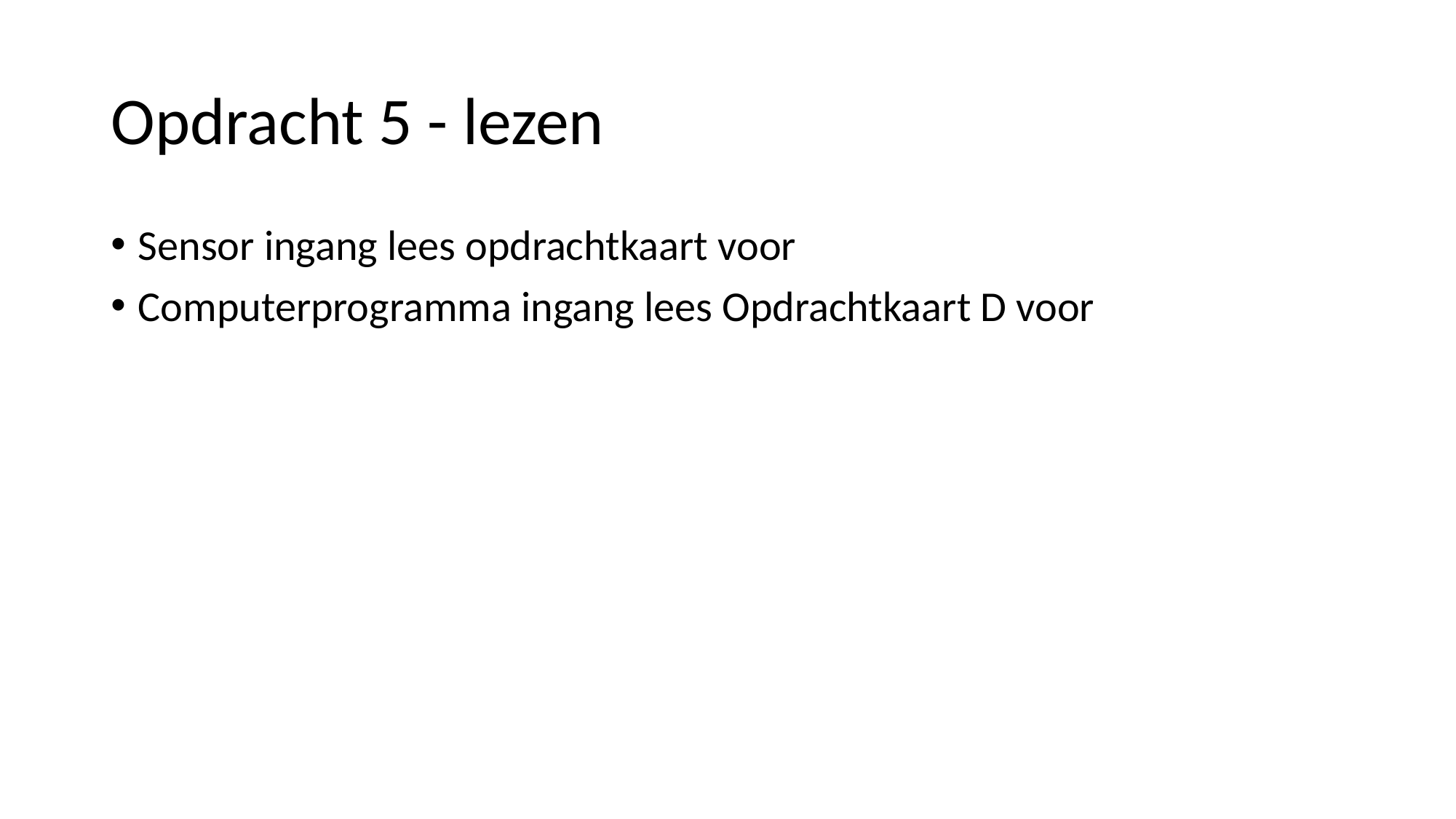

# Opdracht 5 - lezen
Sensor ingang lees opdrachtkaart voor
Computerprogramma ingang lees Opdrachtkaart D voor